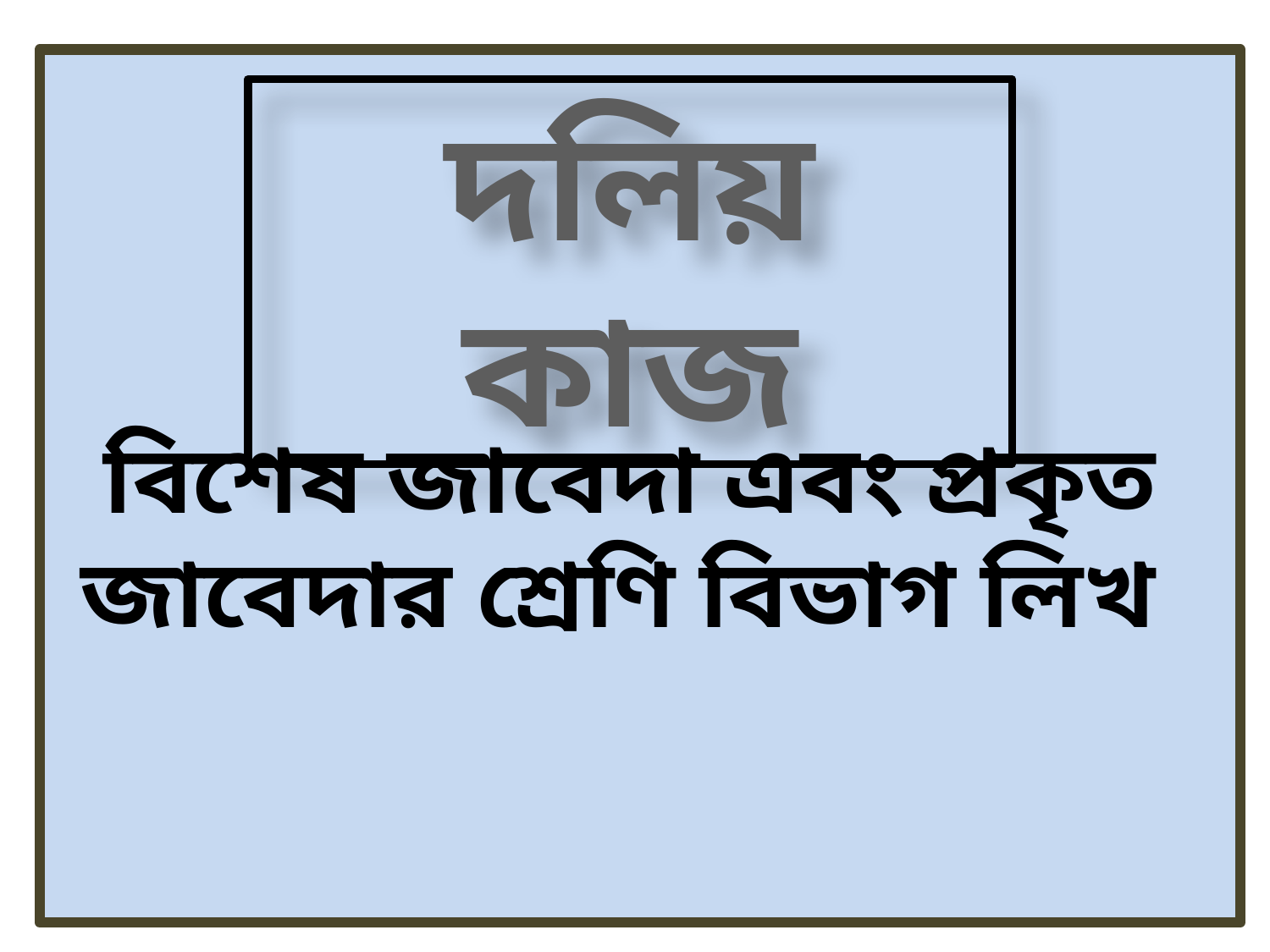

দলিয় কাজ
বিশেষ জাবেদা এবং প্রকৃত জাবেদার শ্রেণি বিভাগ লিখ